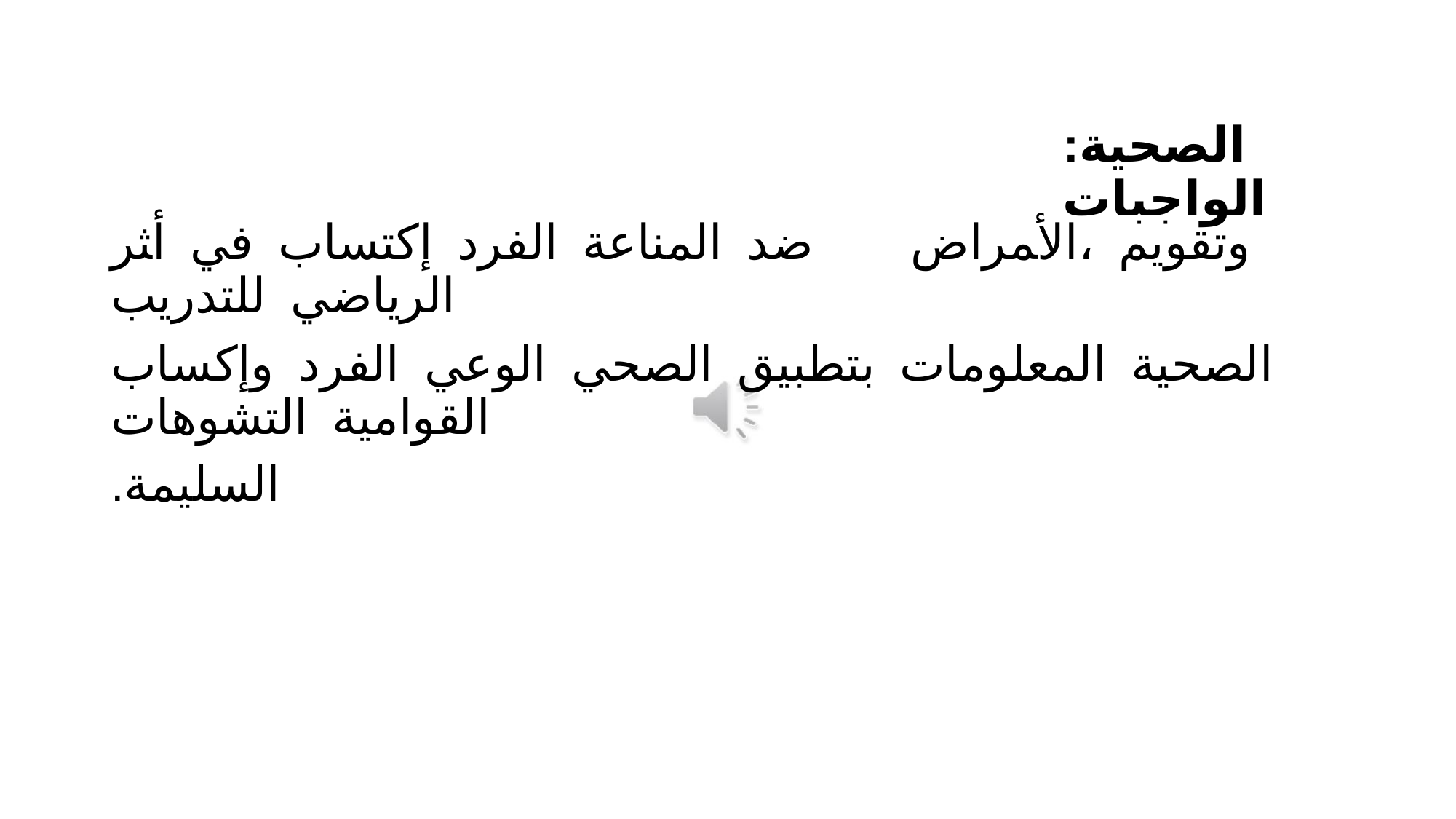

:ﺍﻟﺼﺤﻴﺔ ﺍﻟﻮﺍﺟﺒﺎﺕ
ﻭﺗﻘﻮﻳﻢ ،ﺍﻷﻤﺮﺍﺽ ﺿﺪ ﺍﻟﻤﻨﺎﻋﺔ ﺍﻟﻔﺮﺩ ﺇﻛﺘﺴﺎﺏ ﻓﻲ ﺃﺜﺮ ﺍﻟﺮﻳﺎﺿﻲ ﻟﻠﺘﺪﺭﻳﺐ
ﺍﻟﺼﺤﻴﺔ ﺍﻟﻤﻌﻠﻮﻣﺎﺕ ﺑﺘﻄﺒﻴﻖ ﺍﻟﺼﺤﻲ ﺍﻟﻮﻋﻲ ﺍﻟﻔﺮﺩ ﻭﺇﻛﺴﺎﺏ ﺍﻟﻘﻮﺍﻣﻴﺔ ﺍﻟﺘﺸﻮﻫﺎﺕ
.ﺍﻟﺴﻠﻴﻤﺔ